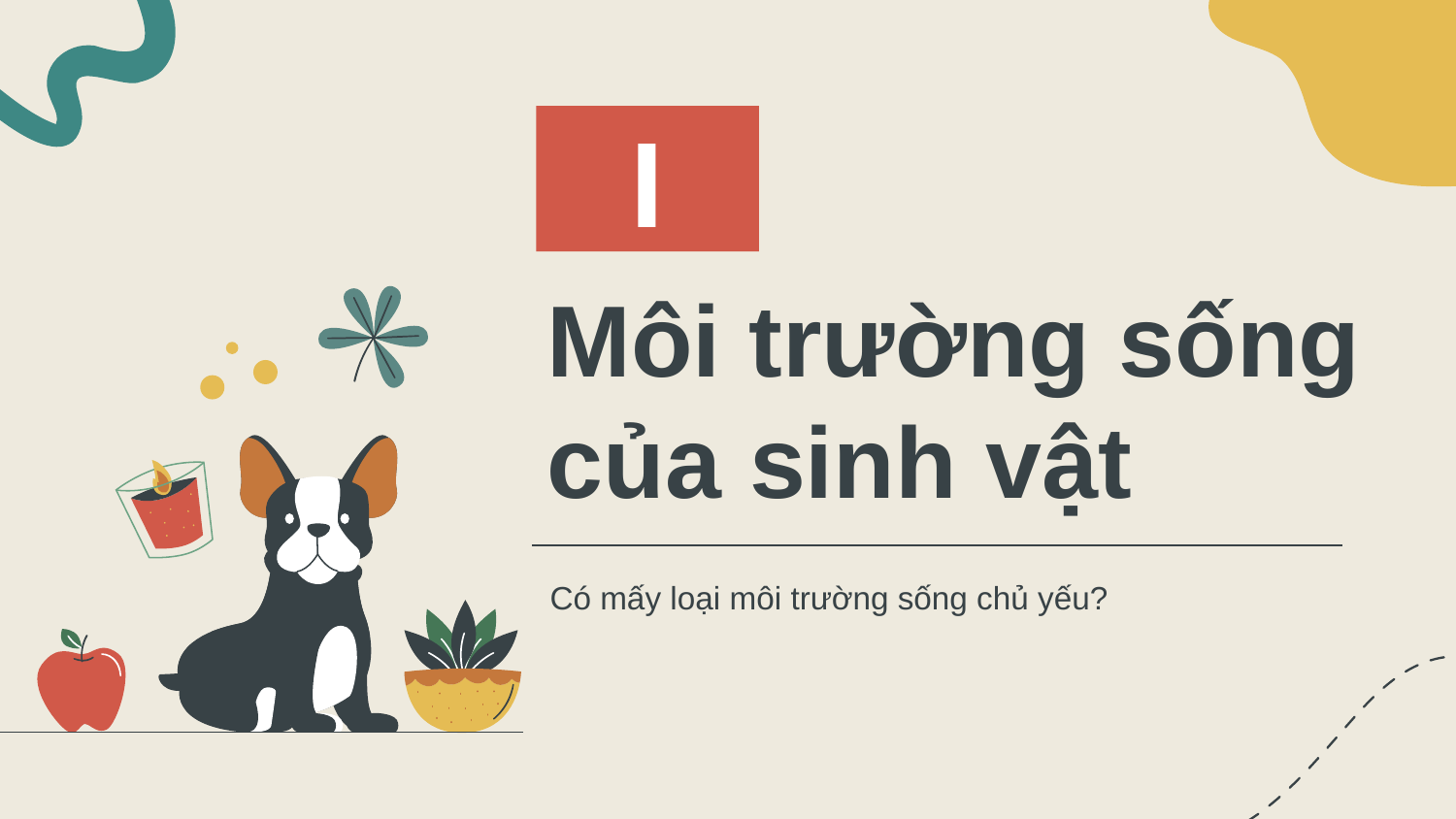

I

# Môi trường sống của sinh vật
Có mấy loại môi trường sống chủ yếu?